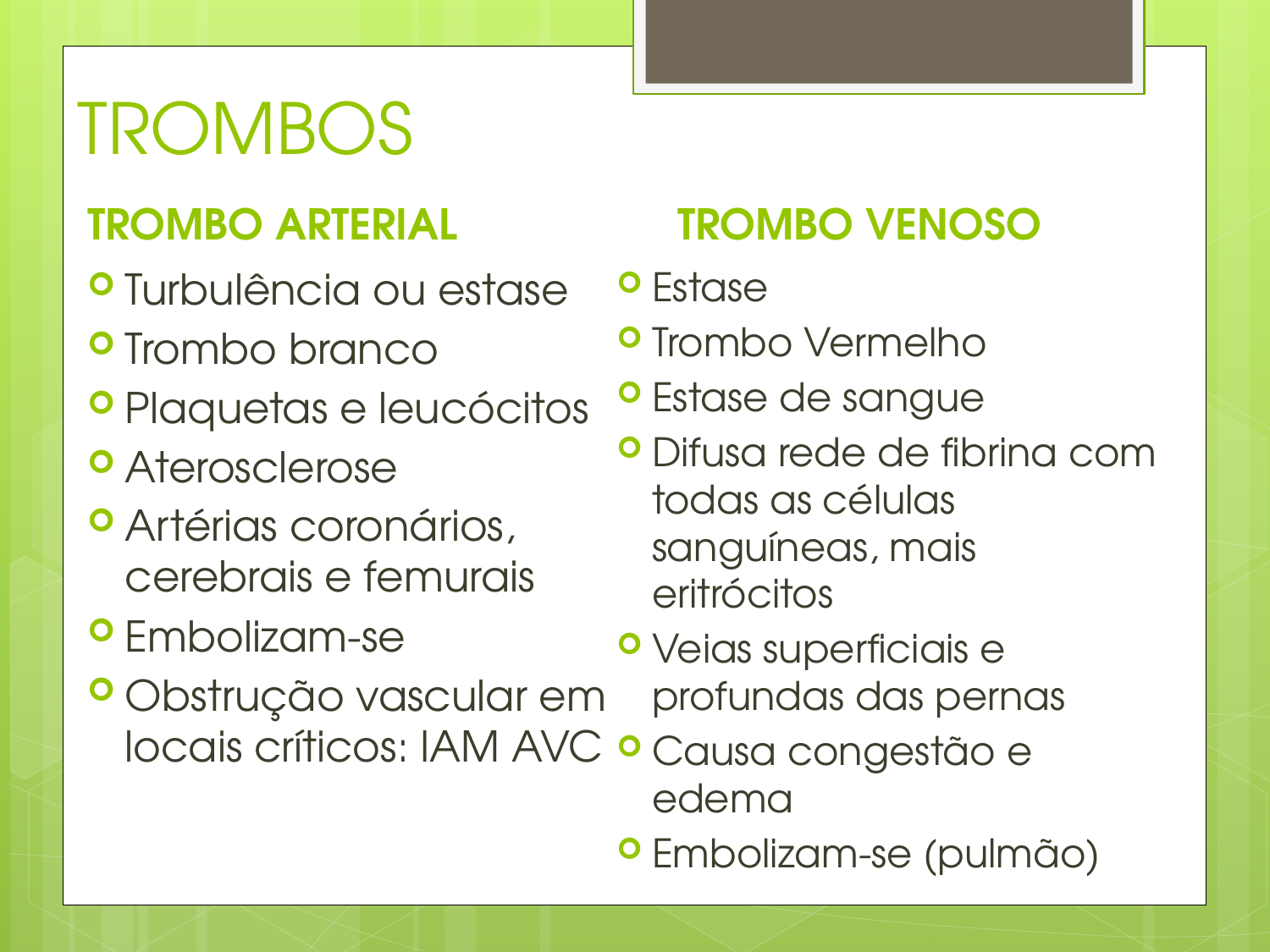

# TROMBOS
TROMBO ARTERIAL
TROMBO VENOSO
Turbulência ou estase
Trombo branco
Plaquetas e leucócitos
Aterosclerose
Artérias coronários, cerebrais e femurais
Embolizam-se
Obstrução vascular em locais críticos: IAM AVC
Estase
Trombo Vermelho
Estase de sangue
Difusa rede de fibrina com todas as células sanguíneas, mais eritrócitos
Veias superficiais e profundas das pernas
Causa congestão e edema
Embolizam-se (pulmão)